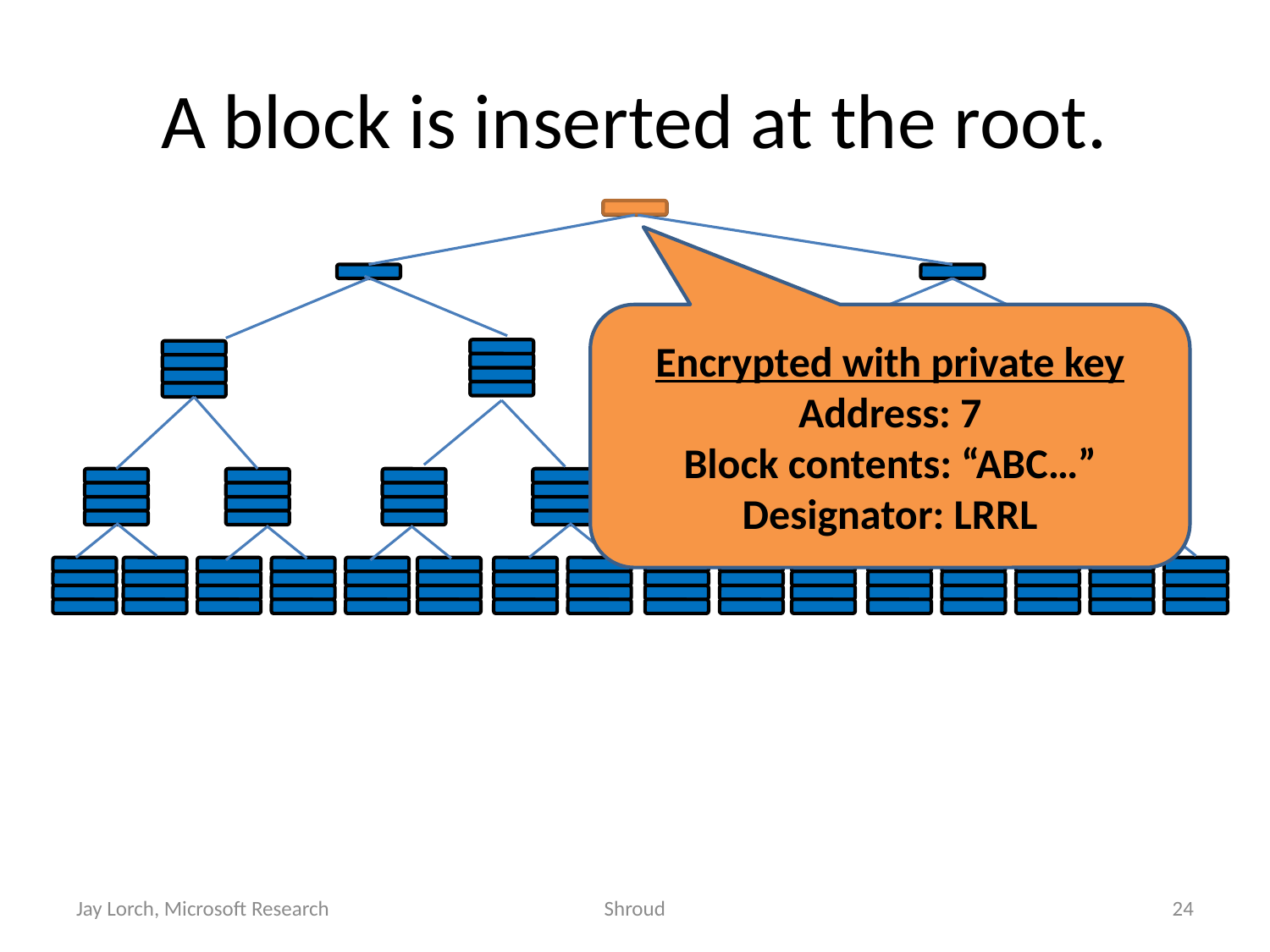

# A block is inserted at the root.

Encrypted with private key
Address: 7
Block contents: “ABC…”
Designator: LRRL

Jay Lorch, Microsoft Research
Shroud
24